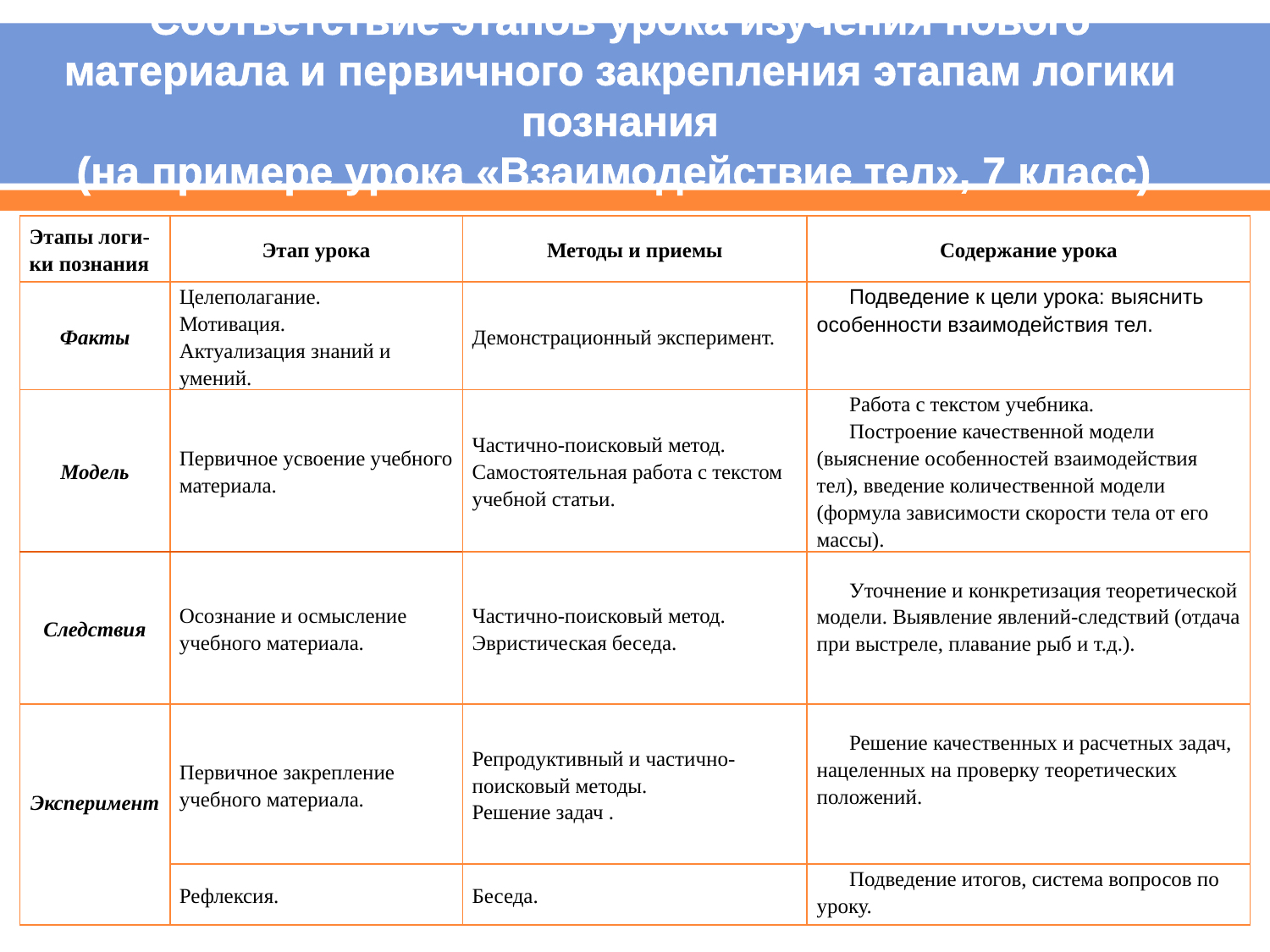

# Соответствие этапов урока изучения нового материала и первичного закрепления этапам логики познания (на примере урока «Взаимодействие тел», 7 класс)
| Этапы логи-ки познания | Этап урока | Методы и приемы | Содержание урока |
| --- | --- | --- | --- |
| Факты | Целеполагание. Мотивация. Актуализация знаний и умений. | Демонстрационный эксперимент. | Подведение к цели урока: выяснить особенности взаимодействия тел. |
| Модель | Первичное усвоение учебного материала. | Частично-поисковый метод. Самостоятельная работа с текстом учебной статьи. | Работа с текстом учебника. Построение качественной модели (выяснение особенностей взаимодействия тел), введение количественной модели (формула зависимости скорости тела от его массы). |
| Следствия | Осознание и осмысление учебного материала. | Частично-поисковый метод. Эвристическая беседа. | Уточнение и конкретизация теоретической модели. Выявление явлений-следствий (отдача при выстреле, плавание рыб и т.д.). |
| Эксперимент | Первичное закрепление учебного материала. | Репродуктивный и частично-поисковый методы. Решение задач . | Решение качественных и расчетных задач, нацеленных на проверку теоретических положений. |
|  | Рефлексия. | Беседа. | Подведение итогов, система вопросов по уроку. |